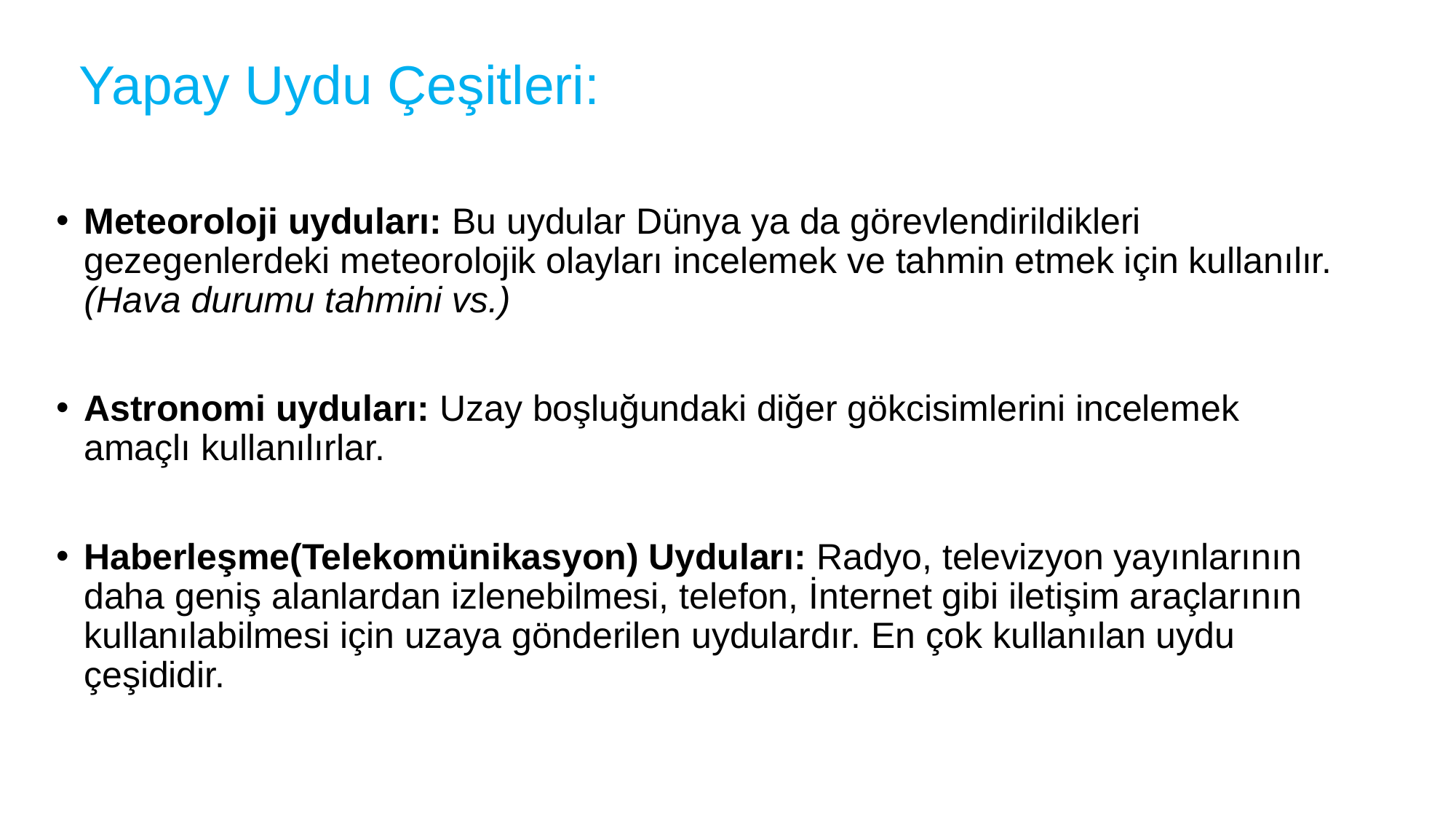

# Yapay Uydu Çeşitleri:
Meteoroloji uyduları: Bu uydular Dünya ya da görevlendirildikleri gezegenlerdeki meteorolojik olayları incelemek ve tahmin etmek için kullanılır. (Hava durumu tahmini vs.)

Astronomi uyduları: Uzay boşluğundaki diğer gökcisimlerini incelemek amaçlı kullanılırlar.

Haberleşme(Telekomünikasyon) Uyduları: Radyo, televizyon yayınlarının daha geniş alanlardan izlenebilmesi, telefon, İnternet gibi iletişim araçlarının kullanılabilmesi için uzaya gönderilen uydulardır. En çok kullanılan uydu çeşididir.